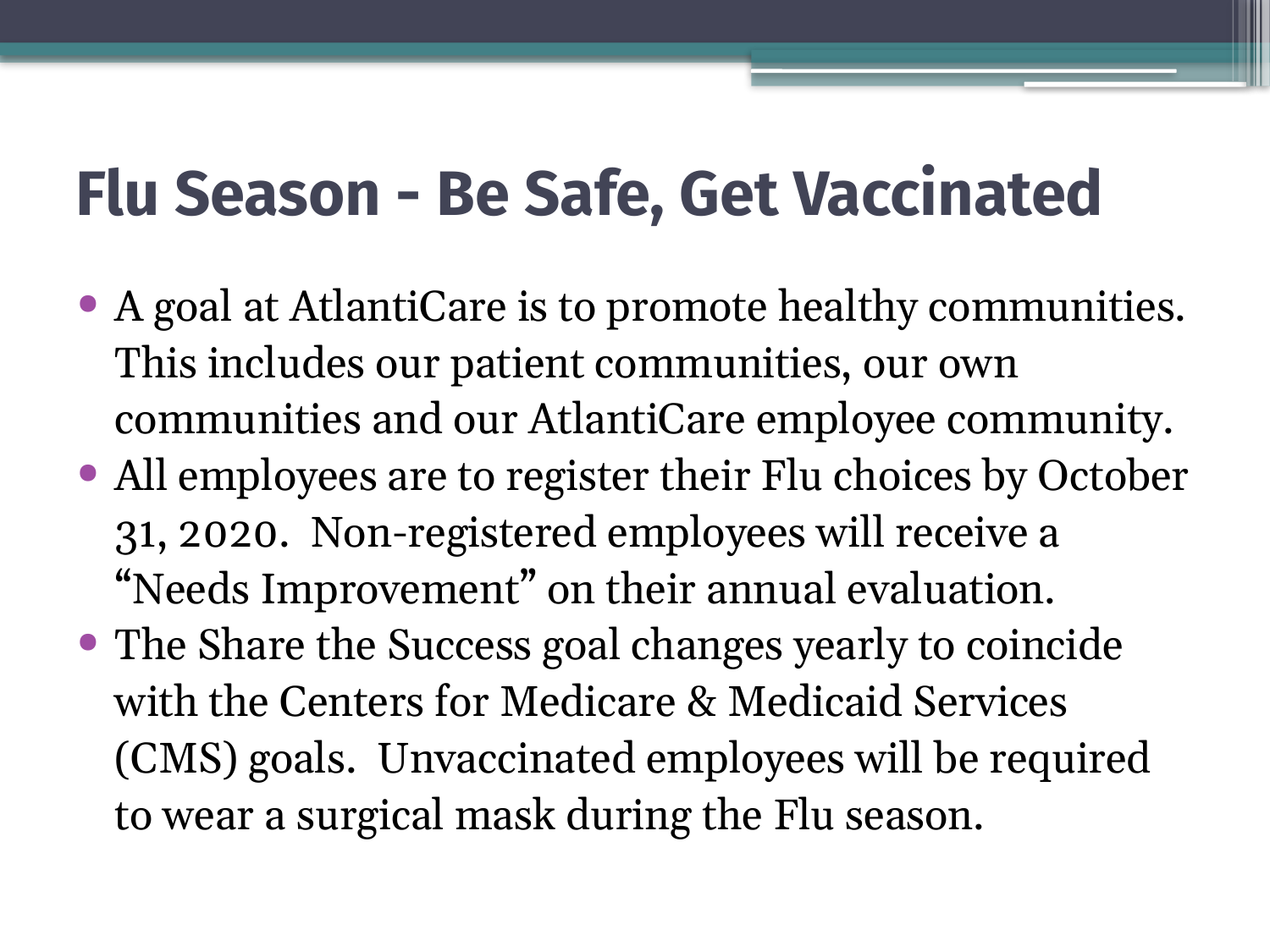

# Flu Season - Be Safe, Get Vaccinated
A goal at AtlantiCare is to promote healthy communities. This includes our patient communities, our own communities and our AtlantiCare employee community.
All employees are to register their Flu choices by October 31, 2020.  Non-registered employees will receive a “Needs Improvement” on their annual evaluation.
The Share the Success goal changes yearly to coincide with the Centers for Medicare & Medicaid Services (CMS) goals.  Unvaccinated employees will be required to wear a surgical mask during the Flu season.